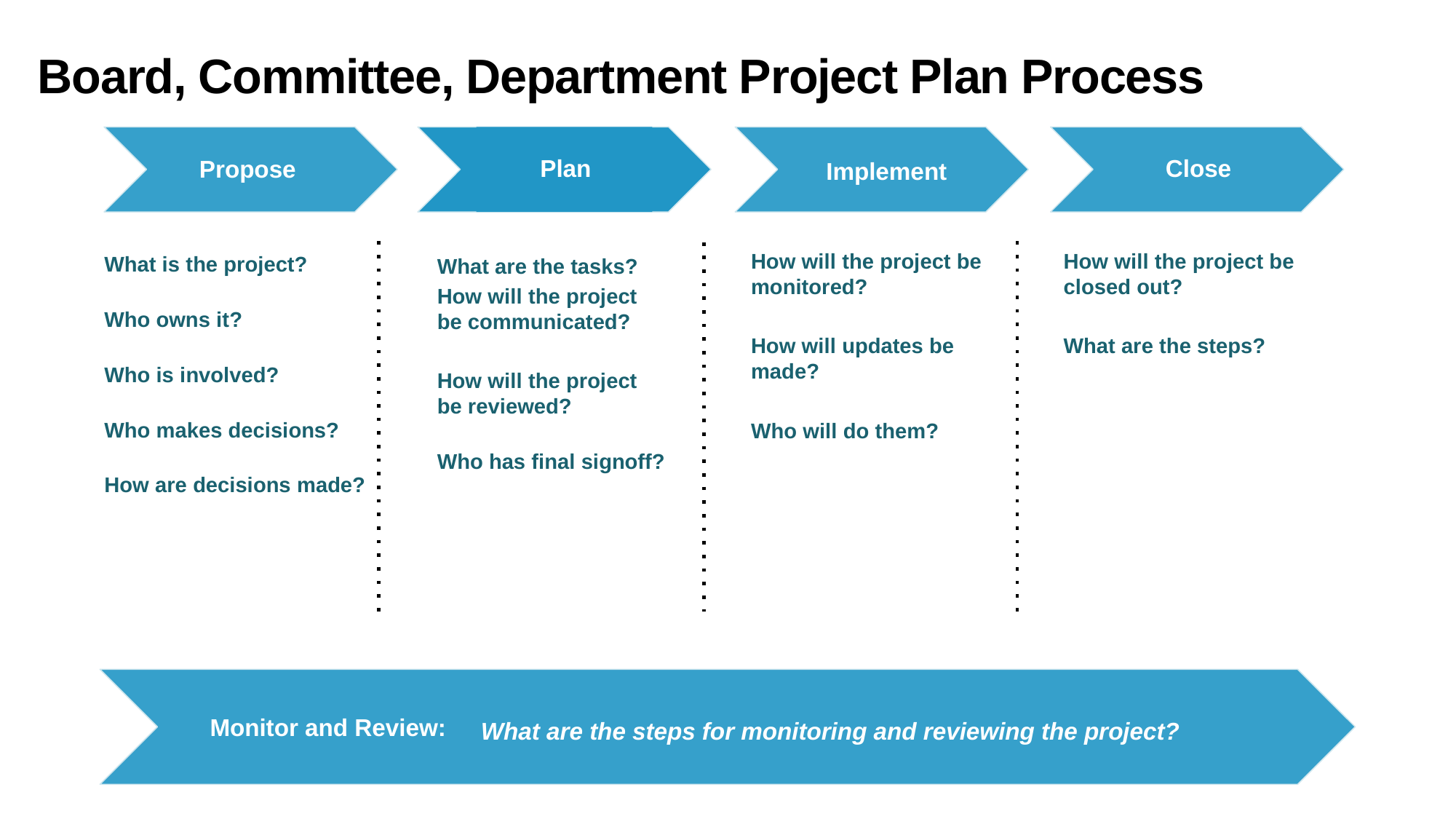

Board, Committee, Department Project Plan Process
 Propose

Plan

Close

Implement

What is the project?
Who owns it?
Who is involved?
Who makes decisions?
How are decisions made?

What are the tasks?
How will the project be communicated?

How will the project be reviewed?
Who has final signoff?

How will the project be monitored?

How will updates be made?

Who will do them?

How will the project be closed out?

What are the steps?

Monitor and Review:

What are the steps for monitoring and reviewing the project?